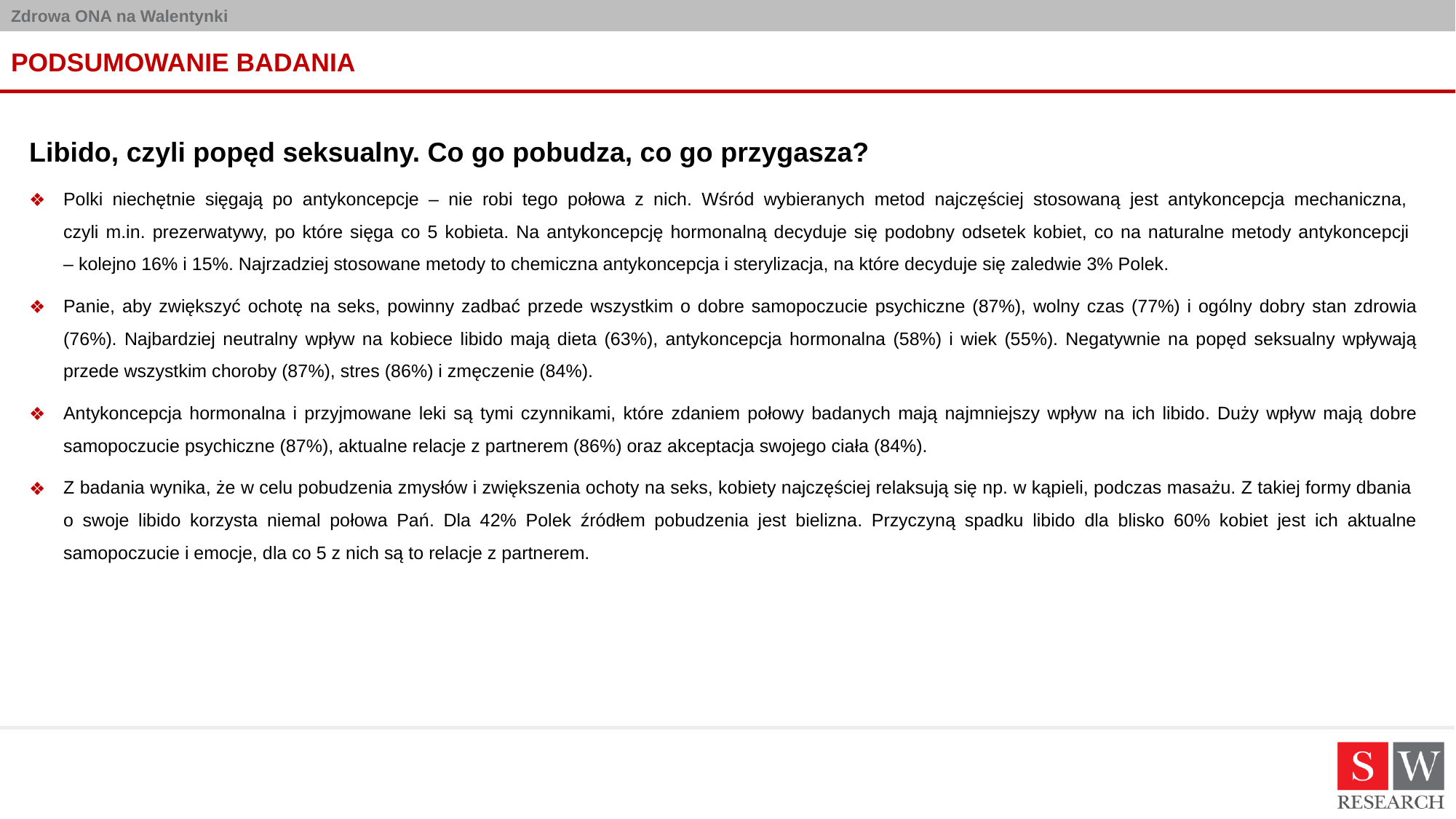

# PODSUMOWANIE BADANIA

Libido, czyli popęd seksualny. Co go pobudza, co go przygasza?
Polki niechętnie sięgają po antykoncepcje – nie robi tego połowa z nich. Wśród wybieranych metod najczęściej stosowaną jest antykoncepcja mechaniczna,
czyli m.in. prezerwatywy, po które sięga co 5 kobieta. Na antykoncepcję hormonalną decyduje się podobny odsetek kobiet, co na naturalne metody antykoncepcji
– kolejno 16% i 15%. Najrzadziej stosowane metody to chemiczna antykoncepcja i sterylizacja, na które decyduje się zaledwie 3% Polek.
Panie, aby zwiększyć ochotę na seks, powinny zadbać przede wszystkim o dobre samopoczucie psychiczne (87%), wolny czas (77%) i ogólny dobry stan zdrowia (76%). Najbardziej neutralny wpływ na kobiece libido mają dieta (63%), antykoncepcja hormonalna (58%) i wiek (55%). Negatywnie na popęd seksualny wpływają przede wszystkim choroby (87%), stres (86%) i zmęczenie (84%).
Antykoncepcja hormonalna i przyjmowane leki są tymi czynnikami, które zdaniem połowy badanych mają najmniejszy wpływ na ich libido. Duży wpływ mają dobre samopoczucie psychiczne (87%), aktualne relacje z partnerem (86%) oraz akceptacja swojego ciała (84%).
Z badania wynika, że w celu pobudzenia zmysłów i zwiększenia ochoty na seks, kobiety najczęściej relaksują się np. w kąpieli, podczas masażu. Z takiej formy dbania
o swoje libido korzysta niemal połowa Pań. Dla 42% Polek źródłem pobudzenia jest bielizna. Przyczyną spadku libido dla blisko 60% kobiet jest ich aktualne samopoczucie i emocje, dla co 5 z nich są to relacje z partnerem.